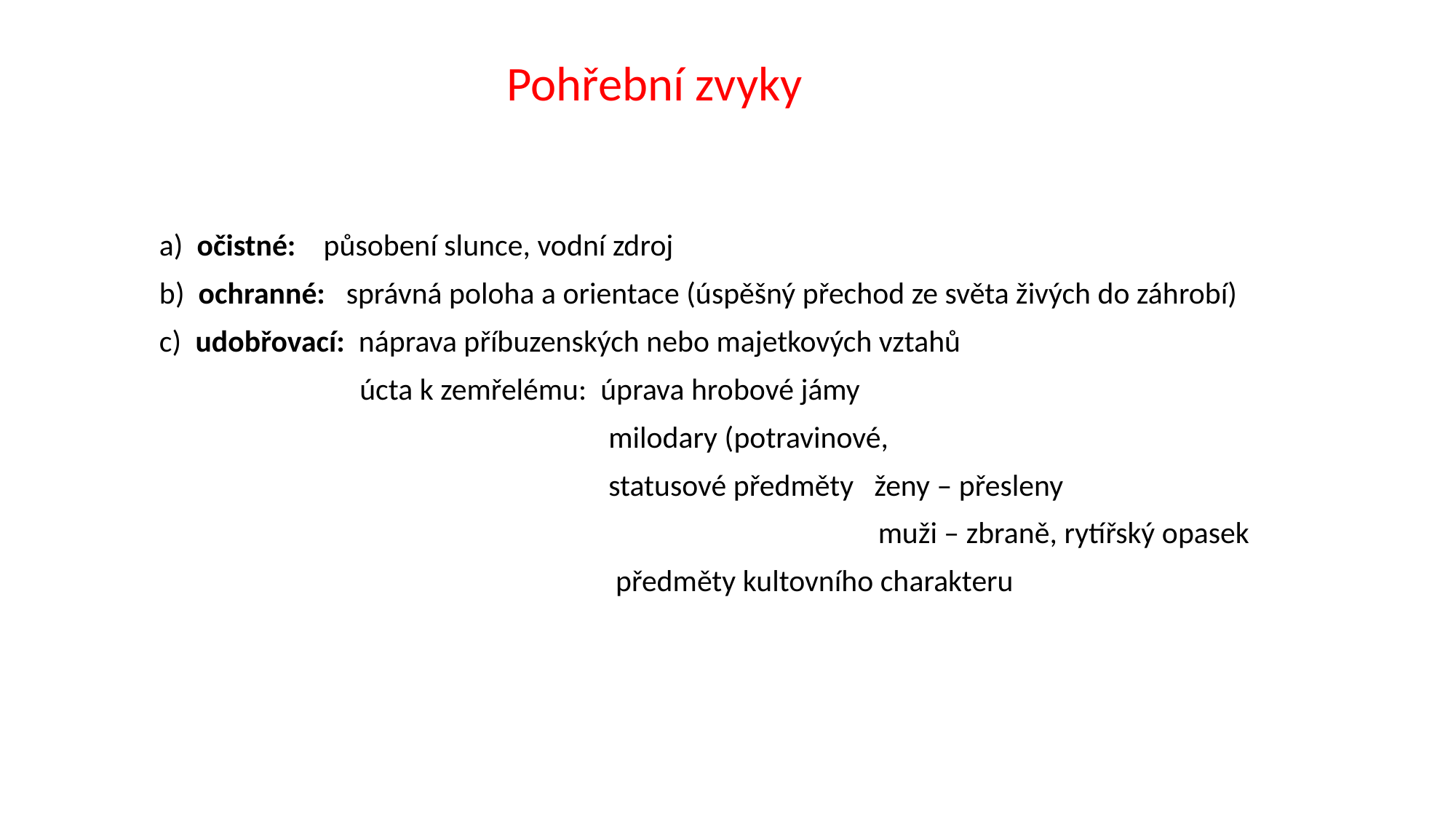

# Pohřební zvyky

       a)  očistné:    působení slunce, vodní zdroj
       b)  ochranné:   správná poloha a orientace (úspěšný přechod ze světa živých do záhrobí)
       c)  udobřovací:  náprava příbuzenských nebo majetkových vztahů
                                    úcta k zemřelému:  úprava hrobové jámy
                                                                        milodary (potravinové,
                                                                        statusové předměty   ženy – přesleny
                                                                                                               muži – zbraně, rytířský opasek
                                                                         předměty kultovního charakteru